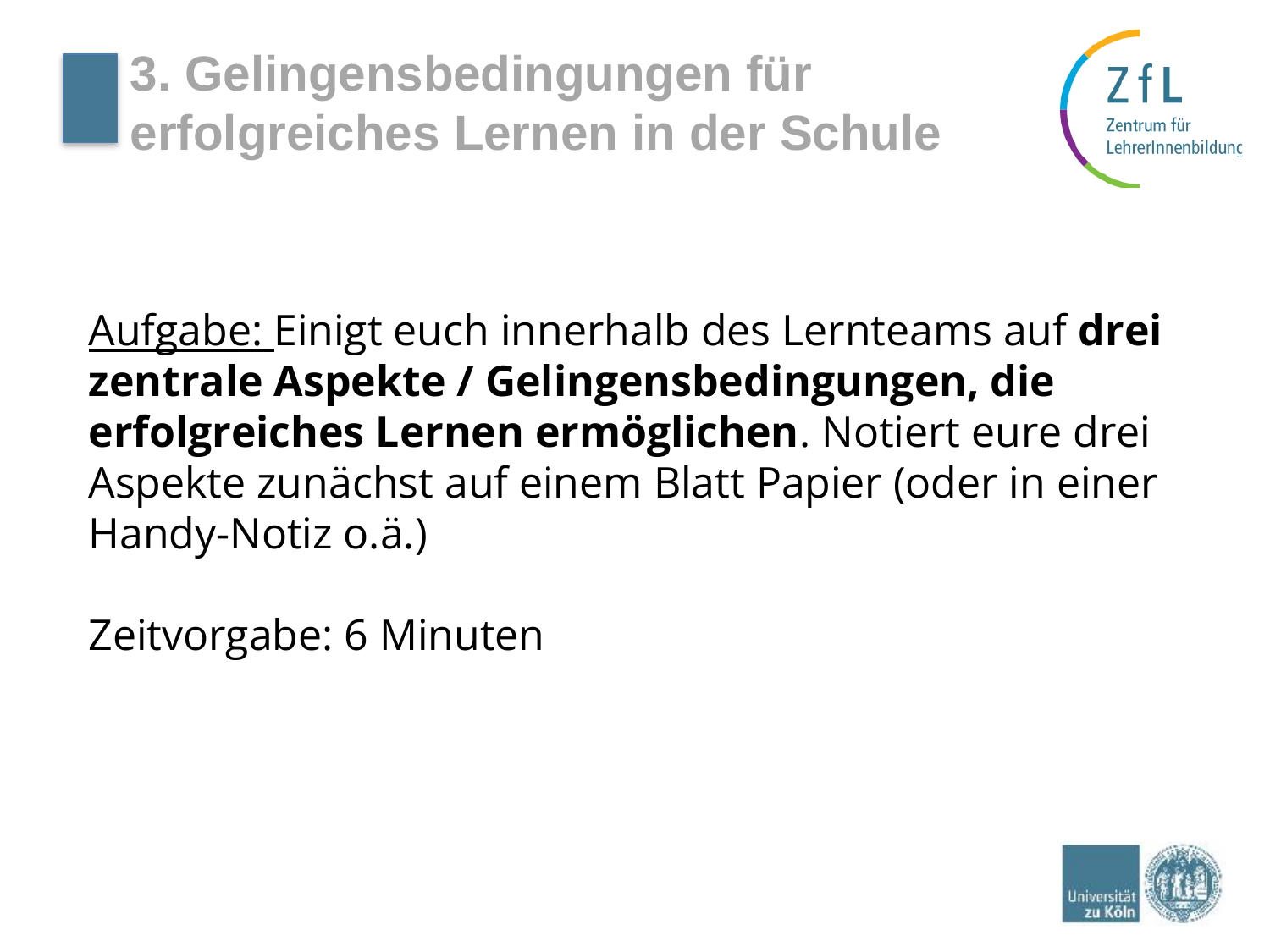

# 3. Gelingensbedingungen für erfolgreiches Lernen in der Schule

Aufgabe: Einigt euch innerhalb des Lernteams auf drei zentrale Aspekte / Gelingensbedingungen, die erfolgreiches Lernen ermöglichen. Notiert eure drei Aspekte zunächst auf einem Blatt Papier (oder in einer Handy-Notiz o.ä.)

Zeitvorgabe: 6 Minuten